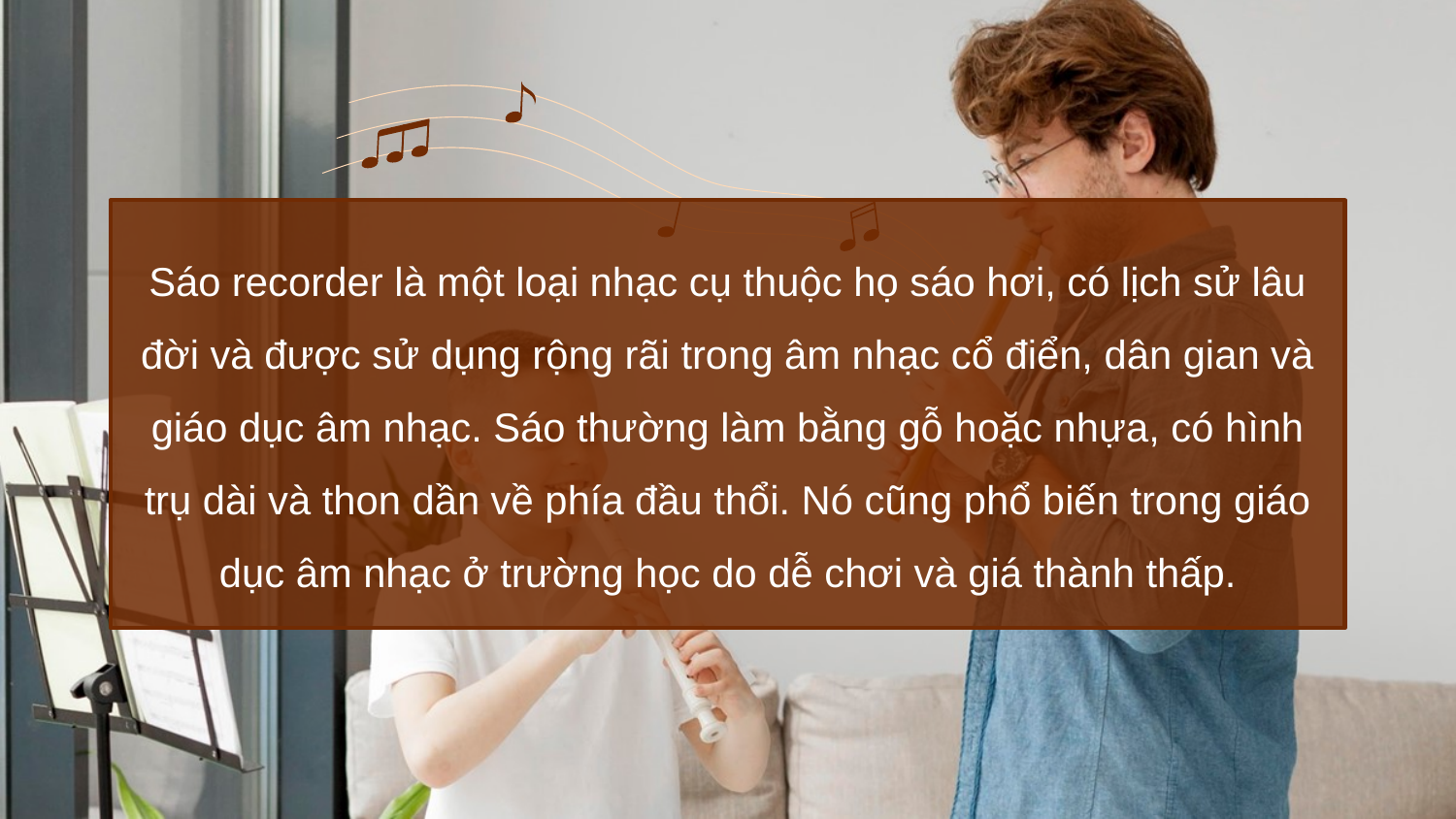

# Sáo recorder là một loại nhạc cụ thuộc họ sáo hơi, có lịch sử lâu đời và được sử dụng rộng rãi trong âm nhạc cổ điển, dân gian và giáo dục âm nhạc. Sáo thường làm bằng gỗ hoặc nhựa, có hình trụ dài và thon dần về phía đầu thổi. Nó cũng phổ biến trong giáo dục âm nhạc ở trường học do dễ chơi và giá thành thấp.